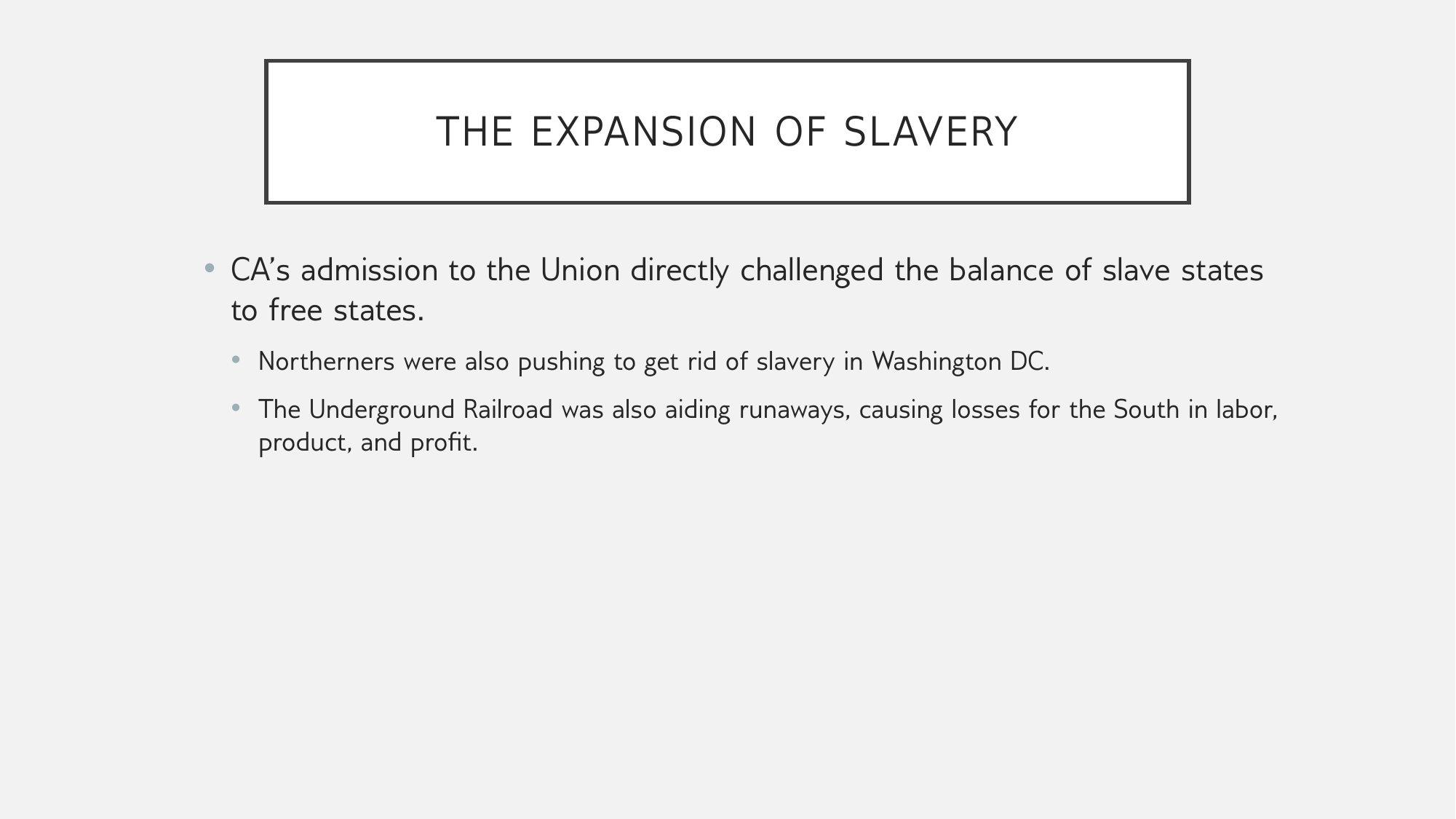

# The Expansion of Slavery
CA’s admission to the Union directly challenged the balance of slave states to free states.
Northerners were also pushing to get rid of slavery in Washington DC.
The Underground Railroad was also aiding runaways, causing losses for the South in labor, product, and profit.